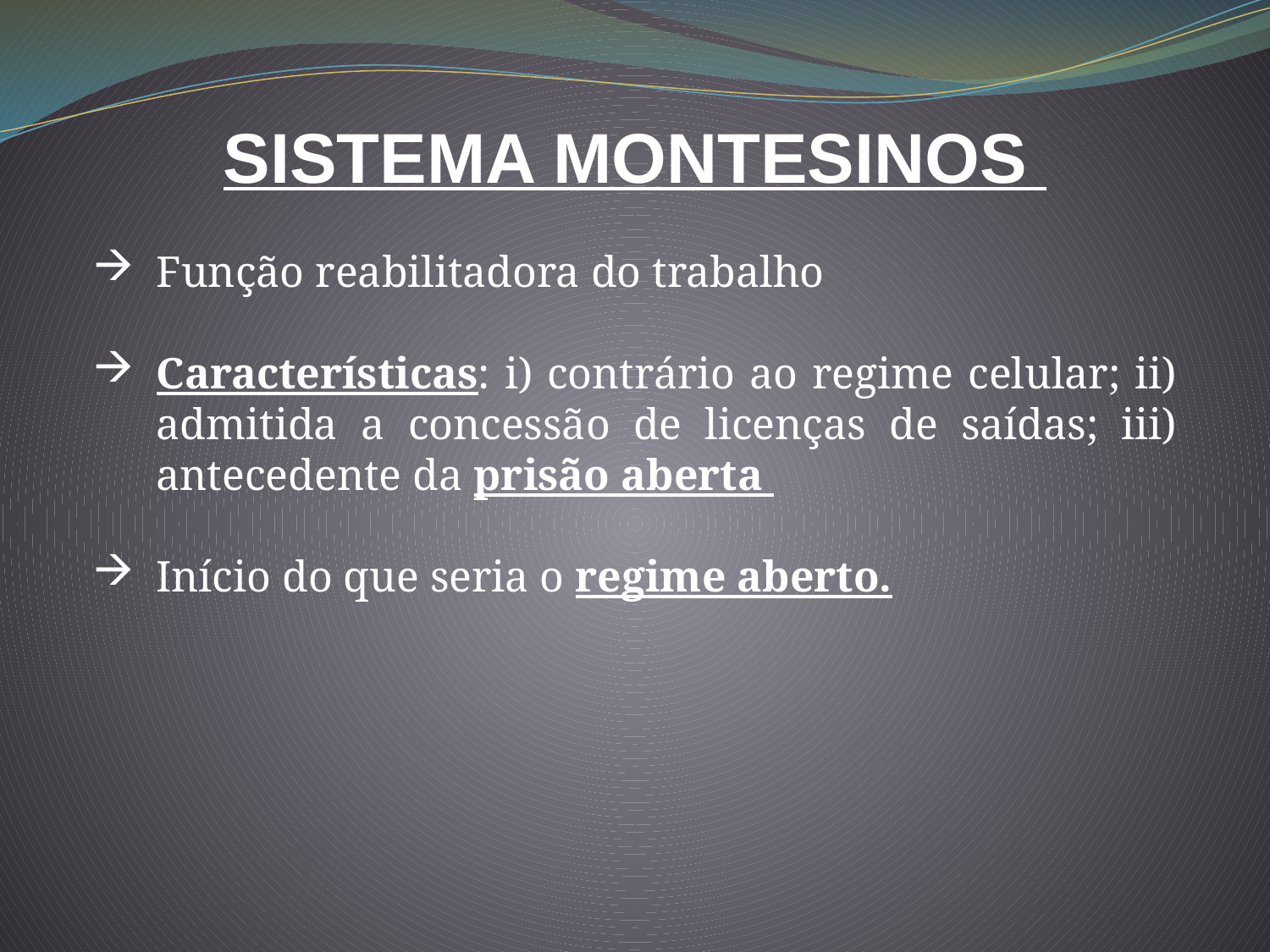

SISTEMA MONTESINOS

Função reabilitadora do trabalho

Características: i) contrário ao regime celular; ii) admitida a concessão de licenças de saídas; iii) antecedente da prisão aberta

Início do que seria o regime aberto.